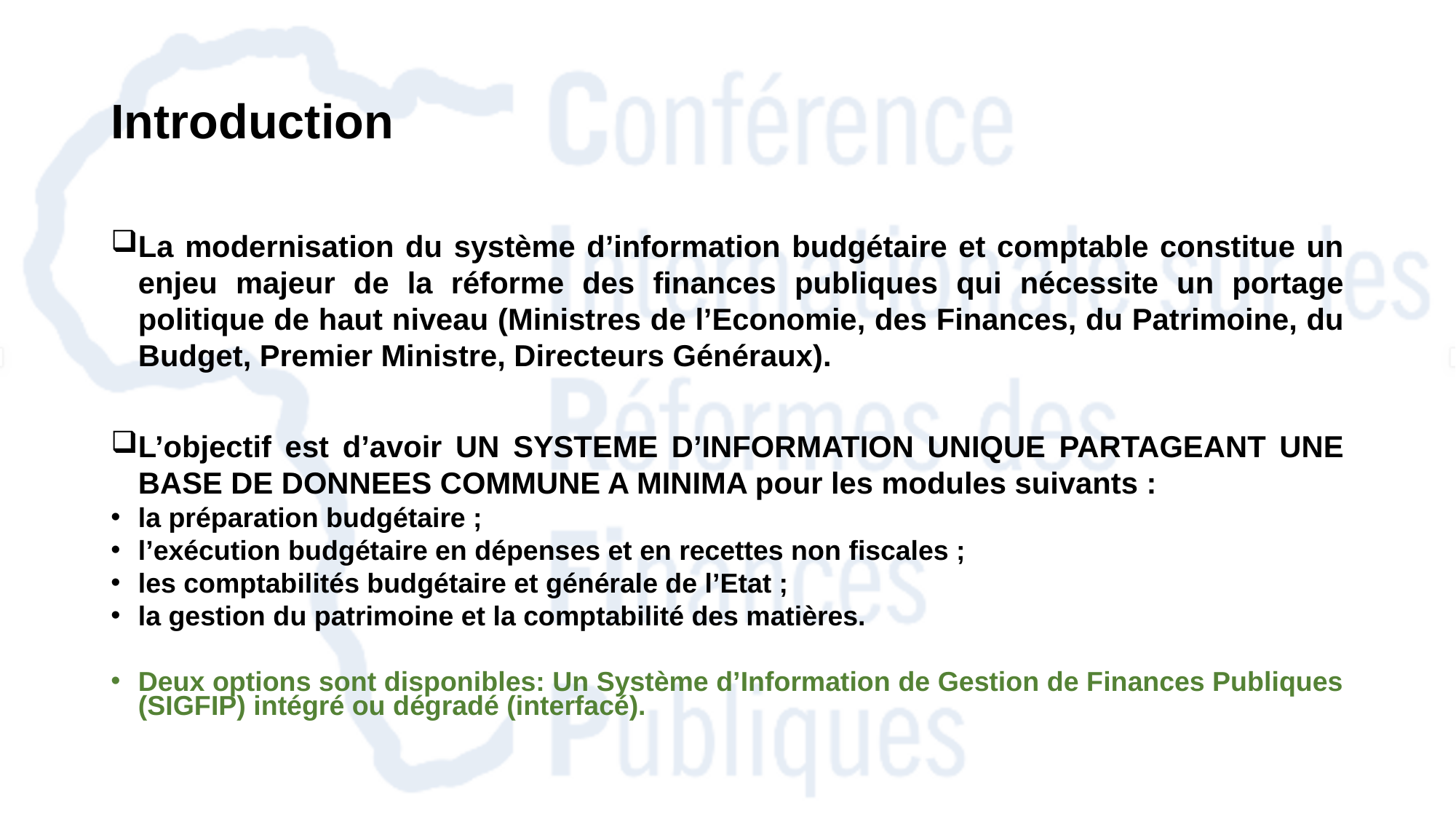

# Introduction

La modernisation du système d’information budgétaire et comptable constitue un enjeu majeur de la réforme des finances publiques qui nécessite un portage politique de haut niveau (Ministres de l’Economie, des Finances, du Patrimoine, du Budget, Premier Ministre, Directeurs Généraux).

L’objectif est d’avoir UN SYSTEME D’INFORMATION UNIQUE PARTAGEANT UNE BASE DE DONNEES COMMUNE A MINIMA pour les modules suivants :
la préparation budgétaire ;
l’exécution budgétaire en dépenses et en recettes non fiscales ;
les comptabilités budgétaire et générale de l’Etat ;
la gestion du patrimoine et la comptabilité des matières.

Deux options sont disponibles: Un Système d’Information de Gestion de Finances Publiques (SIGFIP) intégré ou dégradé (interfacé).